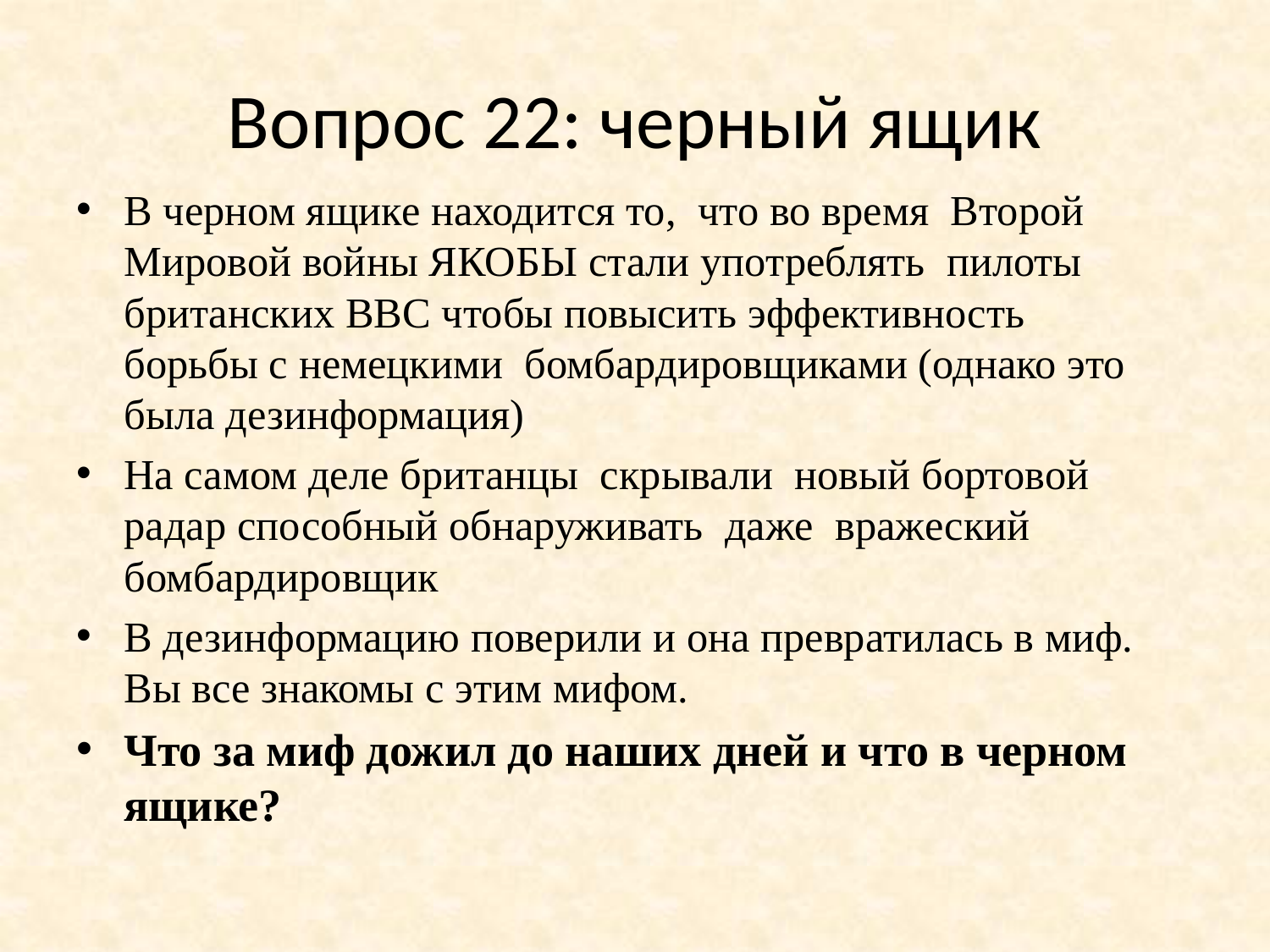

# Вопрос 22: черный ящик
В черном ящике находится то,  что во время  Второй Мировой войны ЯКОБЫ стали употреблять  пилоты британских ВВС чтобы повысить эффективность  борьбы с немецкими  бомбардировщиками (однако это была дезинформация)
На самом деле британцы  скрывали  новый бортовой радар способный обнаруживать  даже  вражеский бомбардировщик
В дезинформацию поверили и она превратилась в миф. Вы все знакомы с этим мифом.
Что за миф дожил до наших дней и что в черном ящике?